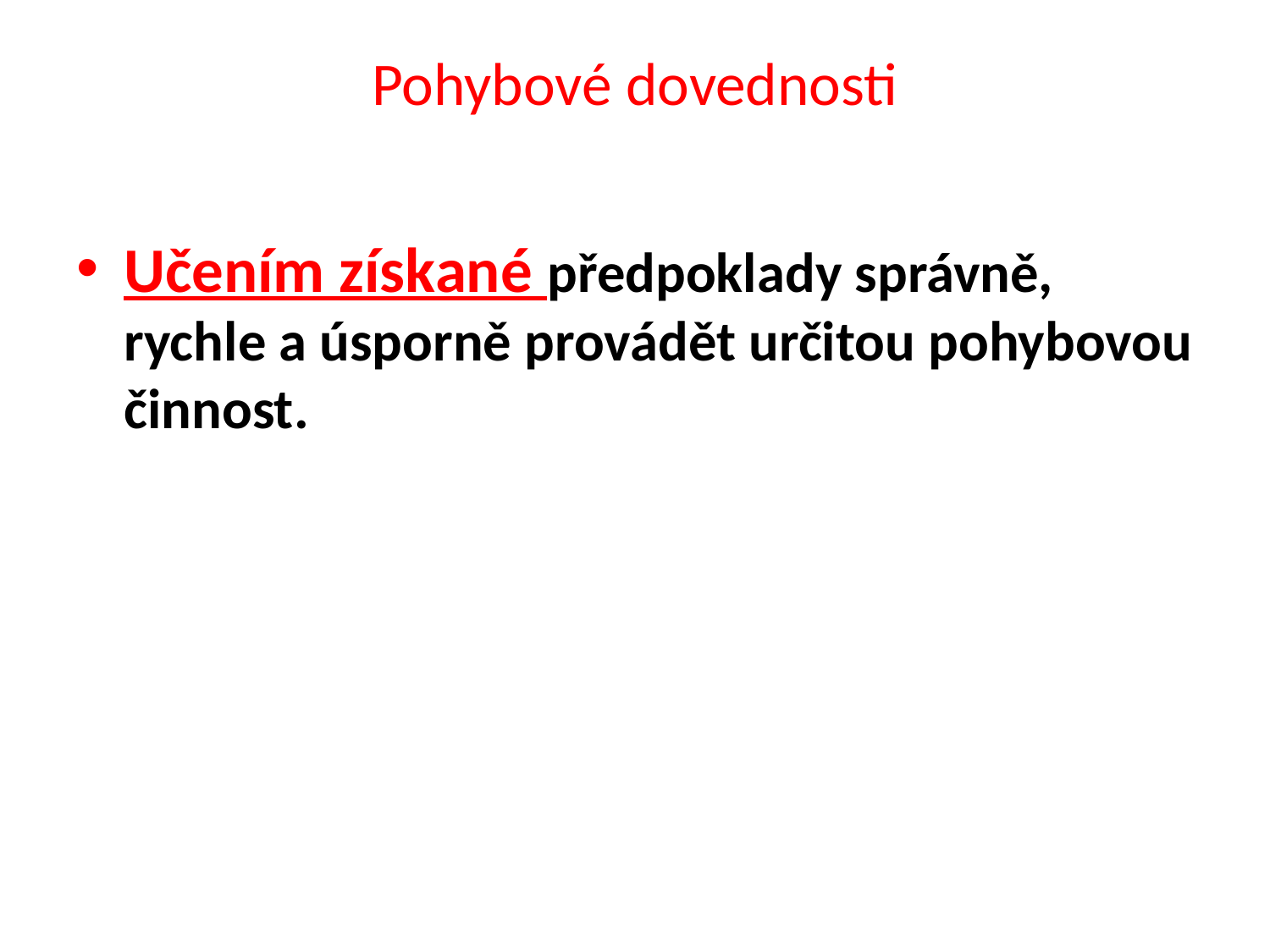

# Pohybové dovednosti
Učením získané předpoklady správně, rychle a úsporně provádět určitou pohybovou činnost.